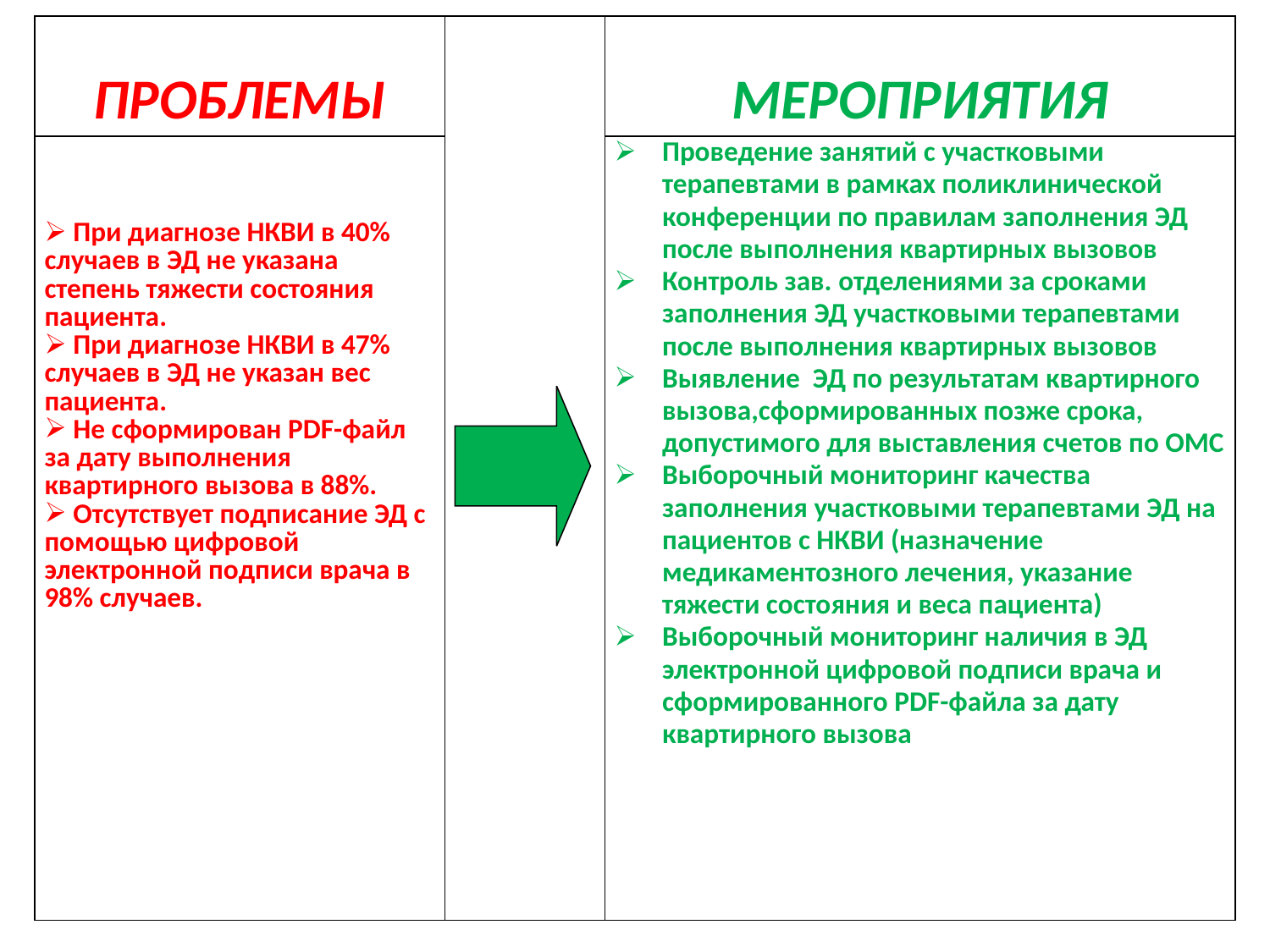

| ПРОБЛЕМЫ |  | МЕРОПРИЯТИЯ |
| --- | --- | --- |
| При диагнозе НКВИ в 40% случаев в ЭД не указана степень тяжести состояния пациента. При диагнозе НКВИ в 47% случаев в ЭД не указан вес пациента. Не сформирован PDF-файл за дату выполнения квартирного вызова в 88%. Отсутствует подписание ЭД с помощью цифровой электронной подписи врача в 98% случаев. |  | Проведение занятий с участковыми терапевтами в рамках поликлинической конференции по правилам заполнения ЭД после выполнения квартирных вызовов Контроль зав. отделениями за сроками заполнения ЭД участковыми терапевтами после выполнения квартирных вызовов Выявление ЭД по результатам квартирного вызова,сформированных позже срока, допустимого для выставления счетов по ОМС Выборочный мониторинг качества заполнения участковыми терапевтами ЭД на пациентов с НКВИ (назначение медикаментозного лечения, указание тяжести состояния и веса пациента) Выборочный мониторинг наличия в ЭД электронной цифровой подписи врача и сформированного PDF-файла за дату квартирного вызова |